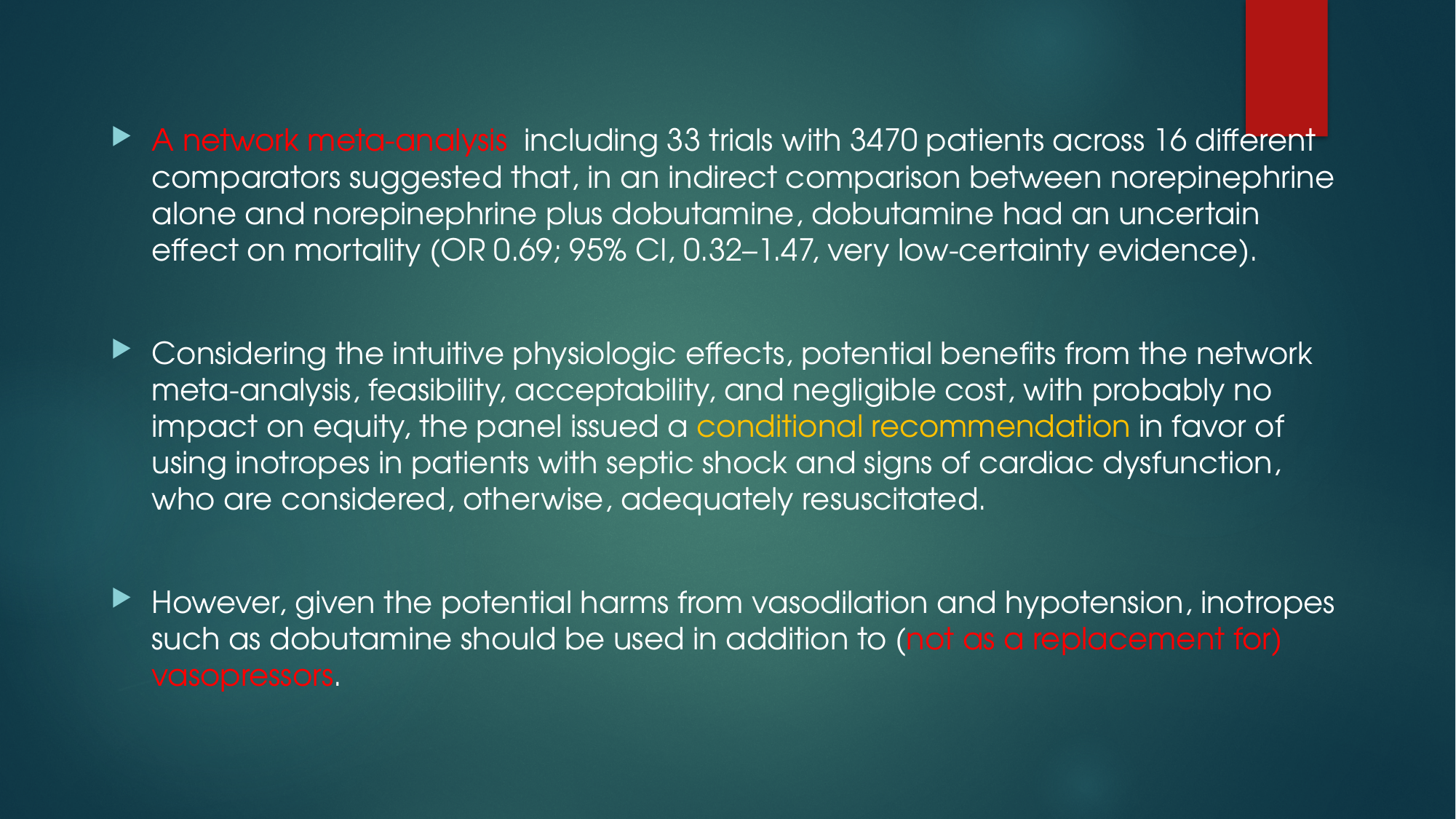

A network meta-analysis  including 33 trials with 3470 patients across 16 different comparators suggested that, in an indirect comparison between norepinephrine alone and norepinephrine plus dobutamine, dobutamine had an uncertain effect on mortality (OR 0.69; 95% CI, 0.32–1.47, very low-certainty evidence).

Considering the intuitive physiologic effects, potential benefits from the network meta-analysis, feasibility, acceptability, and negligible cost, with probably no impact on equity, the panel issued a conditional recommendation in favor of using inotropes in patients with septic shock and signs of cardiac dysfunction, who are considered, otherwise, adequately resuscitated.

However, given the potential harms from vasodilation and hypotension, inotropes such as dobutamine should be used in addition to (not as a replacement for) vasopressors.